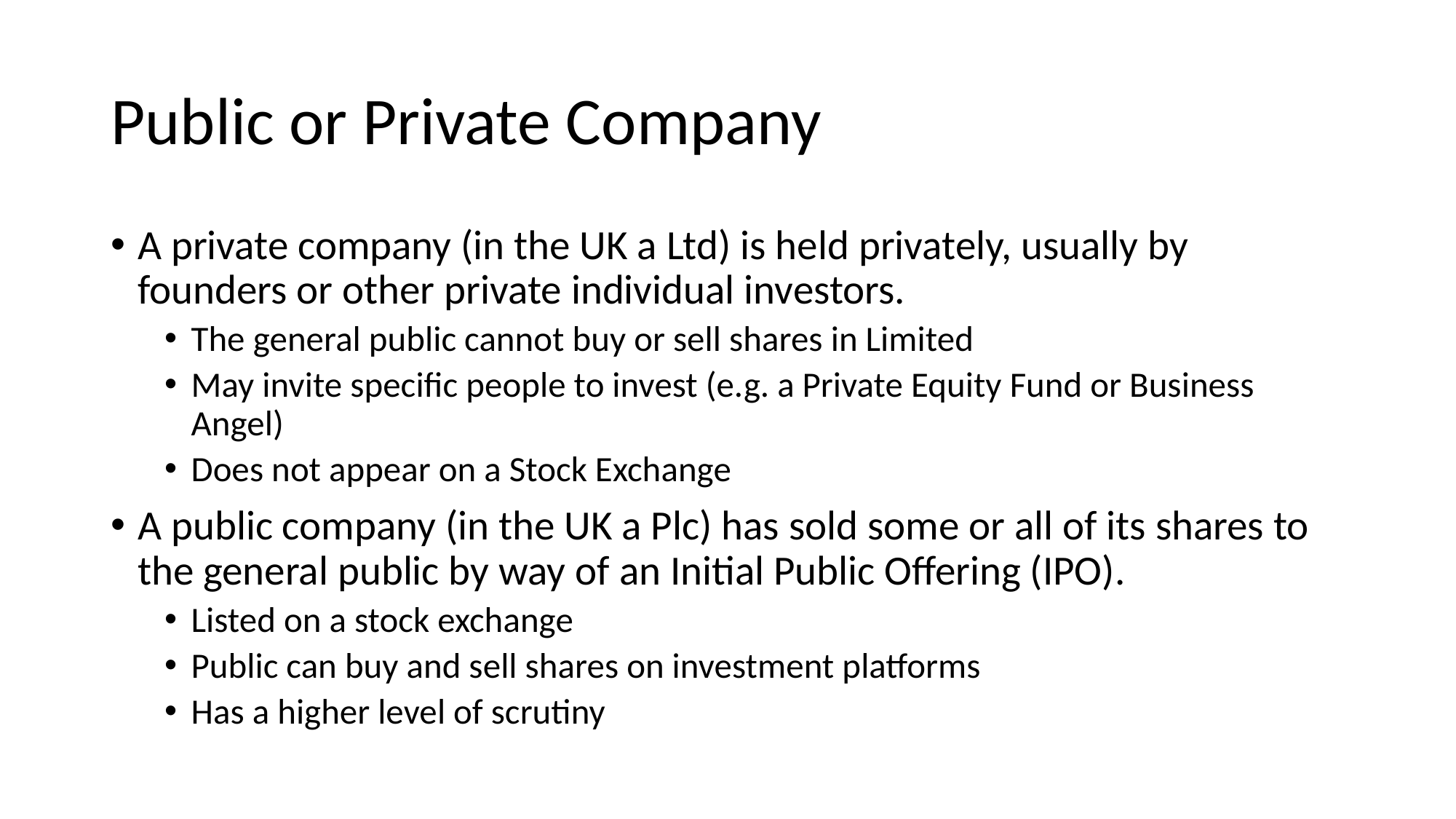

# Public or Private Company
A private company (in the UK a Ltd) is held privately, usually by founders or other private individual investors.
The general public cannot buy or sell shares in Limited
May invite specific people to invest (e.g. a Private Equity Fund or Business Angel)
Does not appear on a Stock Exchange
A public company (in the UK a Plc) has sold some or all of its shares to the general public by way of an Initial Public Offering (IPO).
Listed on a stock exchange
Public can buy and sell shares on investment platforms
Has a higher level of scrutiny